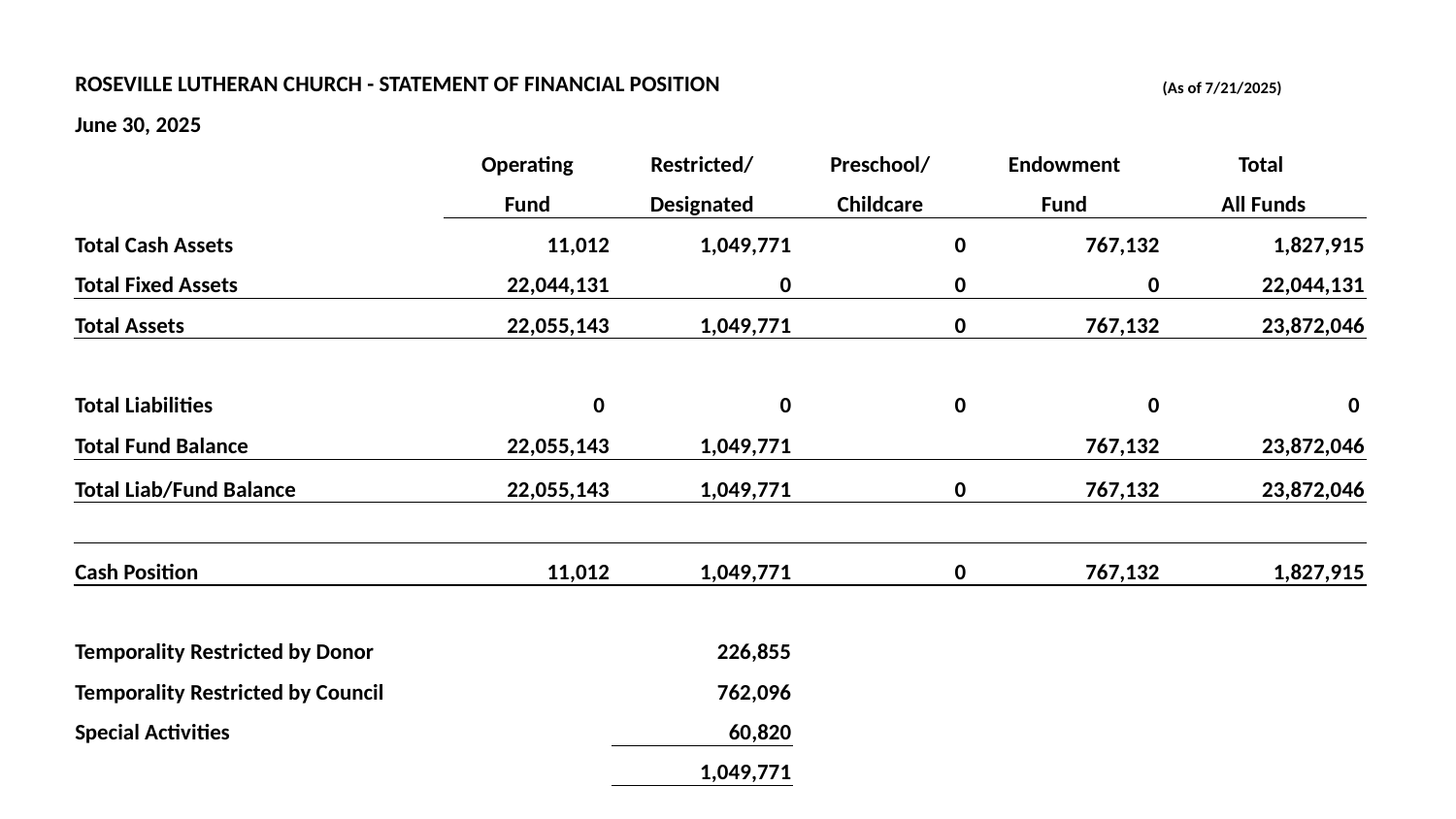

| ROSEVILLE LUTHERAN CHURCH - STATEMENT OF FINANCIAL POSITION |  |  |  |  | (As of 7/21/2025) |
| --- | --- | --- | --- | --- | --- |
| June 30, 2025 |  |  |  |  |  |
|  | Operating | Restricted/ | Preschool/ | Endowment | Total |
|  | Fund | Designated | Childcare | Fund | All Funds |
| Total Cash Assets | 11,012 | 1,049,771 | 0 | 767,132 | 1,827,915 |
| Total Fixed Assets | 22,044,131 | 0 | 0 | 0 | 22,044,131 |
| Total Assets | 22,055,143 | 1,049,771 | 0 | 767,132 | 23,872,046 |
|  |  |  |  |  |  |
| Total Liabilities | 0 | 0 | 0 | 0 | 0 |
| Total Fund Balance | 22,055,143 | 1,049,771 |  | 767,132 | 23,872,046 |
| Total Liab/Fund Balance | 22,055,143 | 1,049,771 | 0 | 767,132 | 23,872,046 |
|  |  |  |  |  |  |
| Cash Position | 11,012 | 1,049,771 | 0 | 767,132 | 1,827,915 |
|  |  |  |  |  |  |
| Temporality Restricted by Donor |  | 226,855 |  |  |  |
| Temporality Restricted by Council |  | 762,096 |  |  |  |
| Special Activities |  | 60,820 |  |  |  |
|  |  | 1,049,771 |  |  |  |